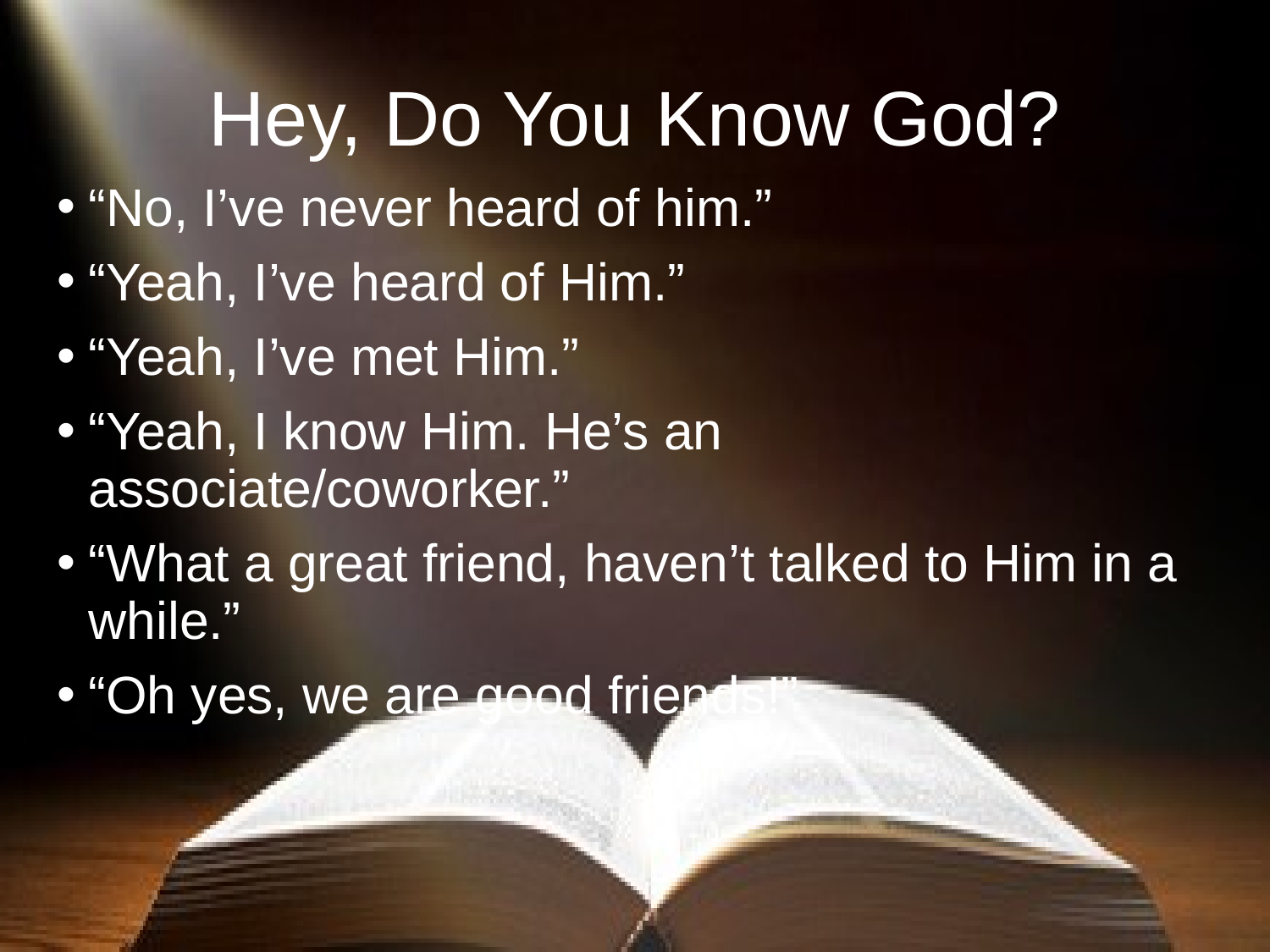

# Hey, Do You Know God?
“No, I’ve never heard of him.”
“Yeah, I’ve heard of Him.”
“Yeah, I’ve met Him.”
“Yeah, I know Him. He’s an associate/coworker.”
“What a great friend, haven’t talked to Him in a while.”
“Oh yes, we are good friends!”